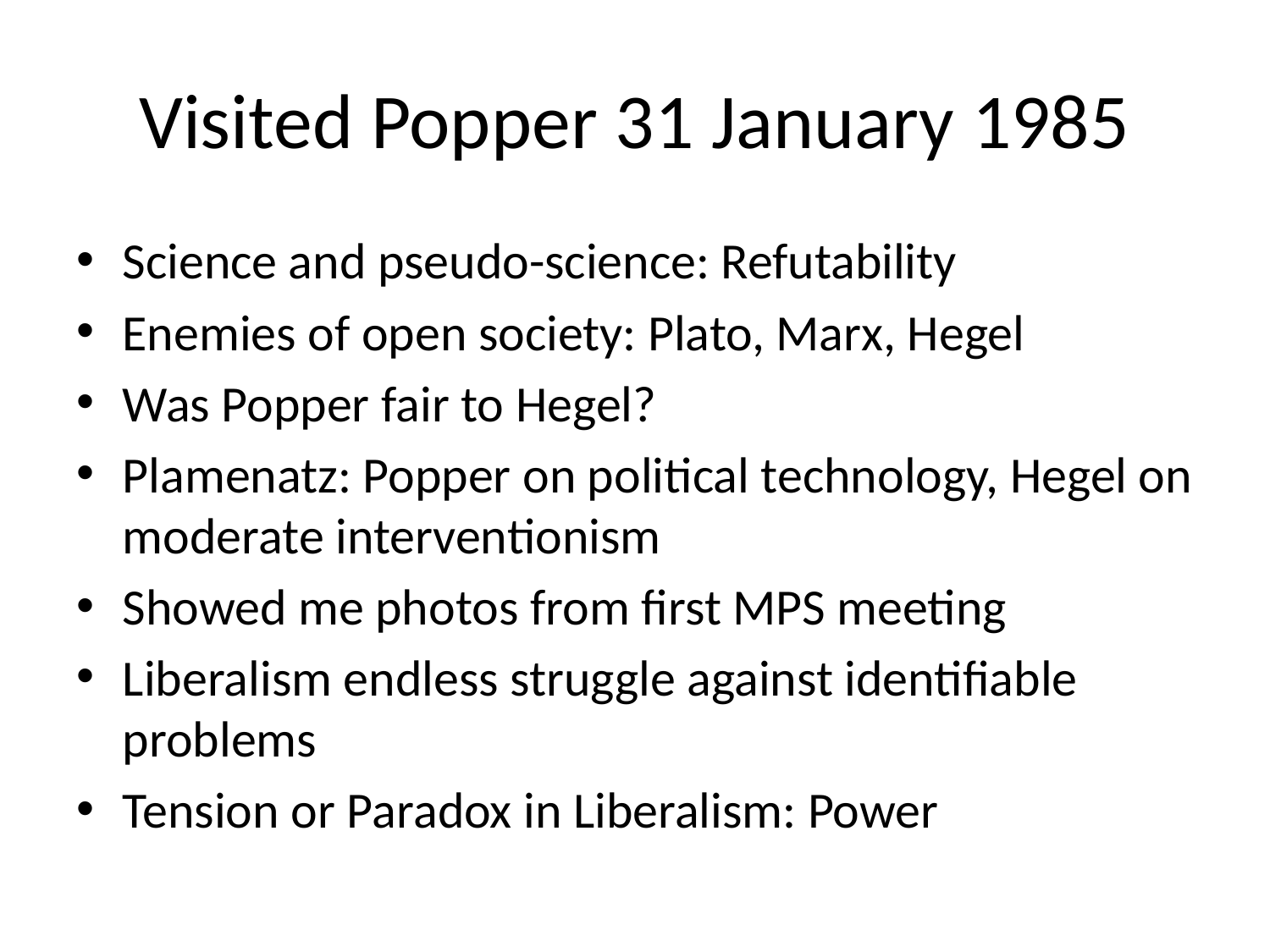

# Visited Popper 31 January 1985
Science and pseudo-science: Refutability
Enemies of open society: Plato, Marx, Hegel
Was Popper fair to Hegel?
Plamenatz: Popper on political technology, Hegel on moderate interventionism
Showed me photos from first MPS meeting
Liberalism endless struggle against identifiable problems
Tension or Paradox in Liberalism: Power